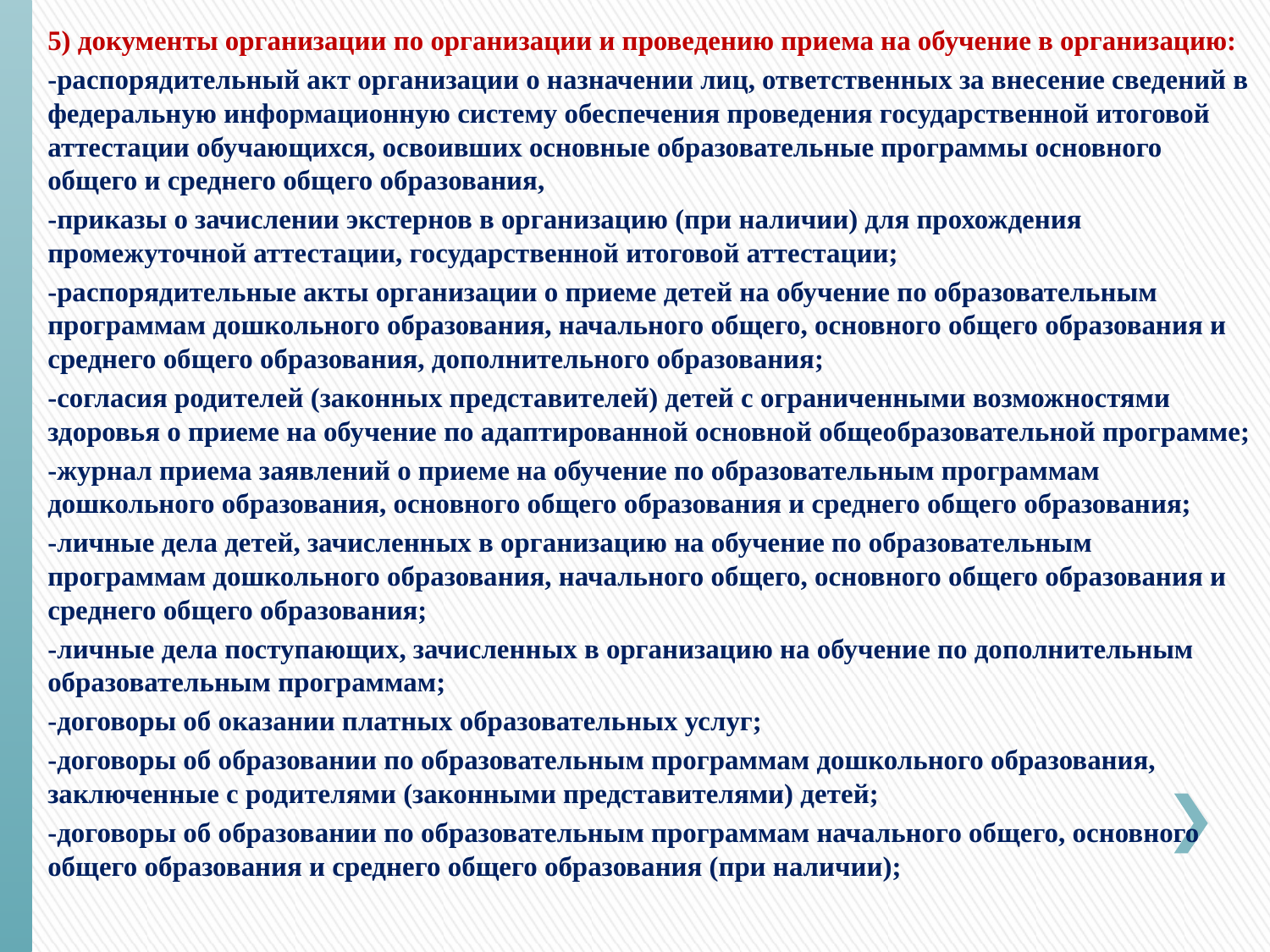

5) документы организации по организации и проведению приема на обучение в организацию:
-распорядительный акт организации о назначении лиц, ответственных за внесение сведений в федеральную информационную систему обеспечения проведения государственной итоговой аттестации обучающихся, освоивших основные образовательные программы основного общего и среднего общего образования,
-приказы о зачислении экстернов в организацию (при наличии) для прохождения промежуточной аттестации, государственной итоговой аттестации;
-распорядительные акты организации о приеме детей на обучение по образовательным программам дошкольного образования, начального общего, основного общего образования и среднего общего образования, дополнительного образования;
-согласия родителей (законных представителей) детей с ограниченными возможностями здоровья о приеме на обучение по адаптированной основной общеобразовательной программе;
-журнал приема заявлений о приеме на обучение по образовательным программам дошкольного образования, основного общего образования и среднего общего образования;
-личные дела детей, зачисленных в организацию на обучение по образовательным программам дошкольного образования, начального общего, основного общего образования и среднего общего образования;
-личные дела поступающих, зачисленных в организацию на обучение по дополнительным образовательным программам;
-договоры об оказании платных образовательных услуг;
-договоры об образовании по образовательным программам дошкольного образования, заключенные с родителями (законными представителями) детей;
-договоры об образовании по образовательным программам начального общего, основного общего образования и среднего общего образования (при наличии);

#